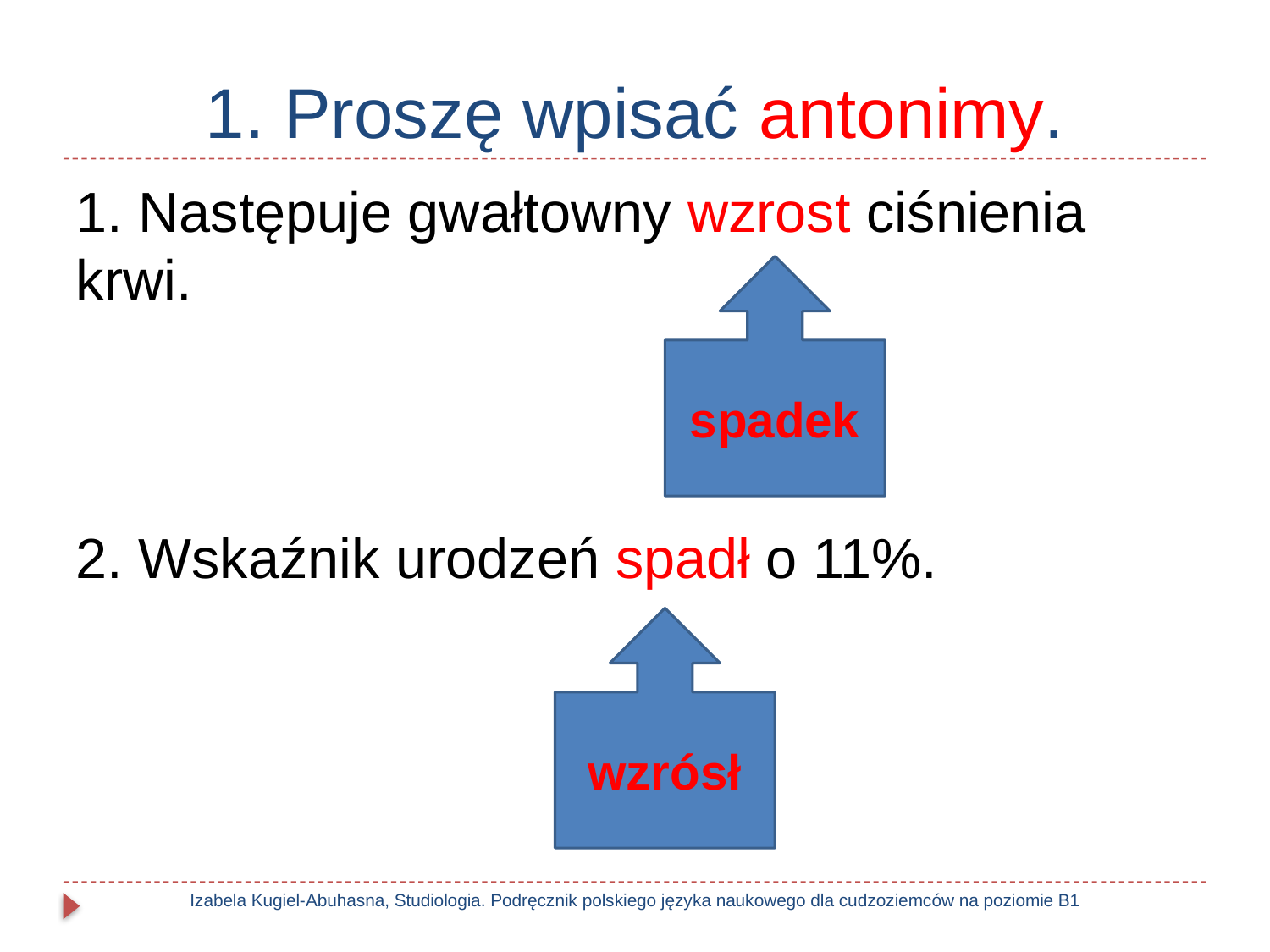

# 1. Proszę wpisać antonimy.
1. Następuje gwałtowny wzrost ciśnienia krwi.

spadek
2. Wskaźnik urodzeń spadł o 11%.

wzrósł
Izabela Kugiel-Abuhasna, Studiologia. Podręcznik polskiego języka naukowego dla cudzoziemców na poziomie B1